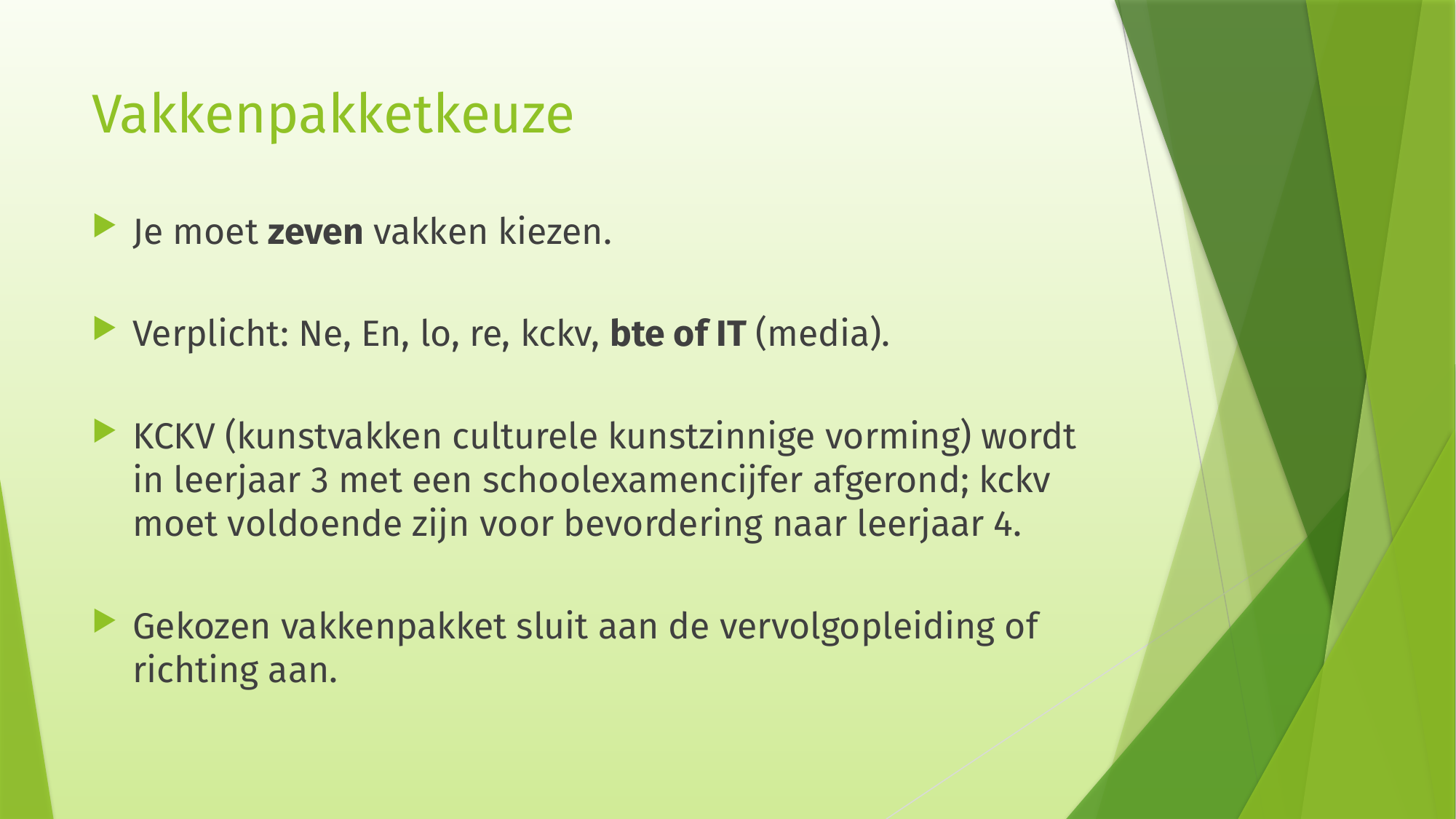

# Vakkenpakketkeuze
Je moet zeven vakken kiezen.
Verplicht: Ne, En, lo, re, kckv, bte of IT (media).
KCKV (kunstvakken culturele kunstzinnige vorming) wordt in leerjaar 3 met een schoolexamencijfer afgerond; kckv moet voldoende zijn voor bevordering naar leerjaar 4.
Gekozen vakkenpakket sluit aan de vervolgopleiding of richting aan.